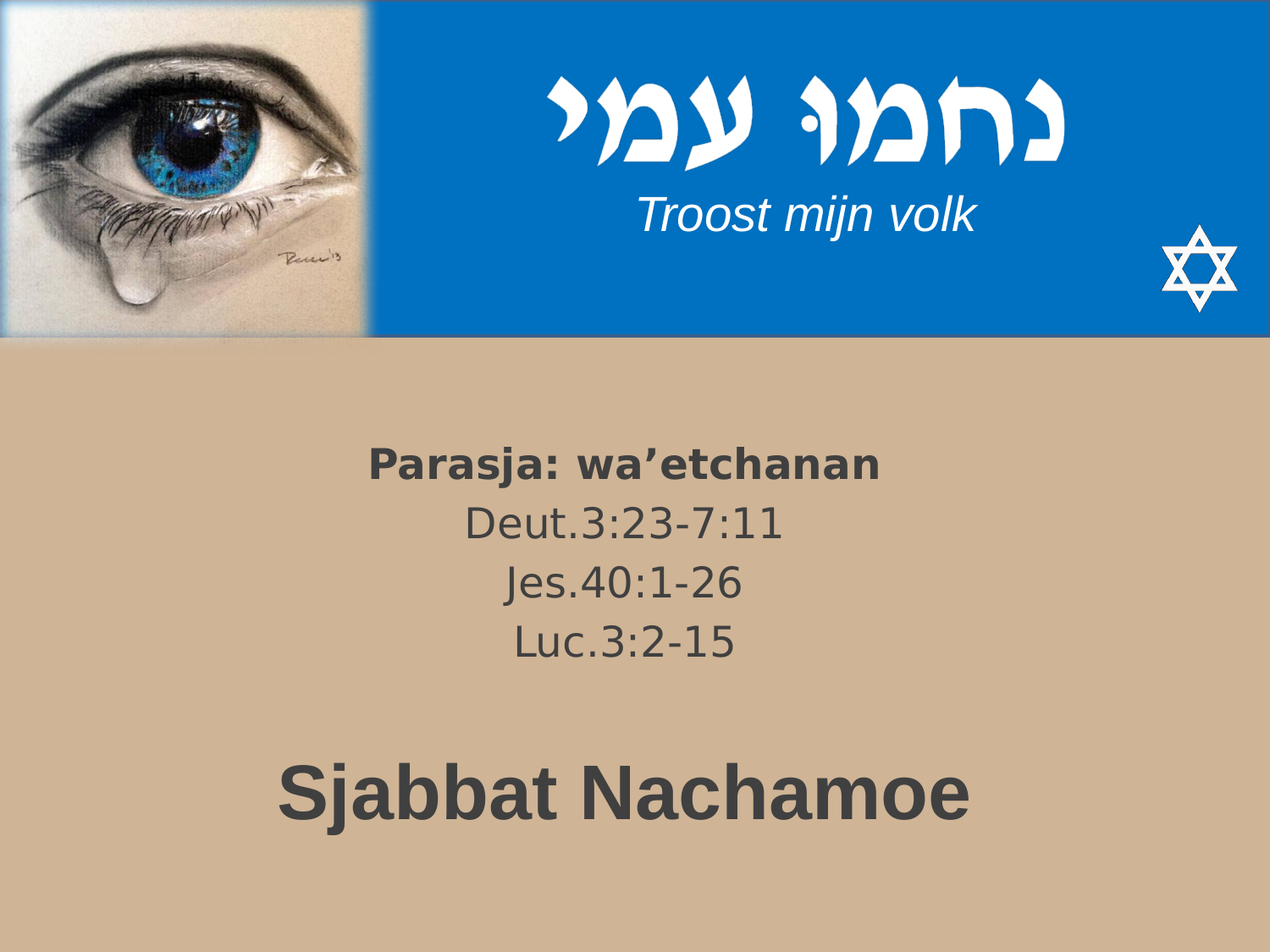

Parasja: wa’etchanan
Deut.3:23-7:11
Jes.40:1-26
Luc.3:2-15
Sjabbat Nachamoe